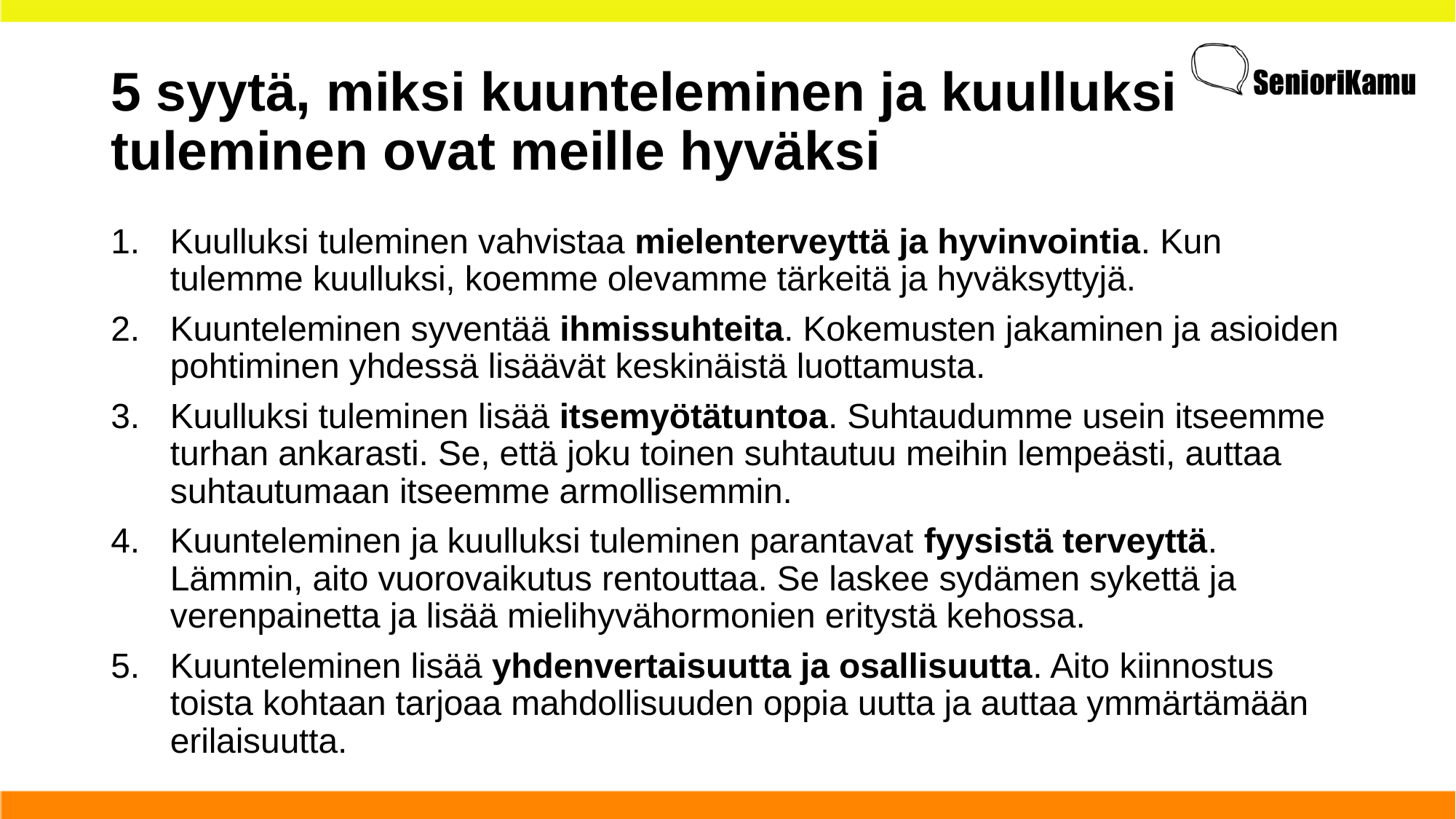

# 5 syytä, miksi kuunteleminen ja kuulluksi tuleminen ovat meille hyväksi
Kuulluksi tuleminen vahvistaa mielenterveyttä ja hyvinvointia. Kun tulemme kuulluksi, koemme olevamme tärkeitä ja hyväksyttyjä.
Kuunteleminen syventää ihmissuhteita. Kokemusten jakaminen ja asioiden pohtiminen yhdessä lisäävät keskinäistä luottamusta.
Kuulluksi tuleminen lisää itsemyötätuntoa. Suhtaudumme usein itseemme turhan ankarasti. Se, että joku toinen suhtautuu meihin lempeästi, auttaa suhtautumaan itseemme armollisemmin.
Kuunteleminen ja kuulluksi tuleminen parantavat fyysistä terveyttä. Lämmin, aito vuorovaikutus rentouttaa. Se laskee sydämen sykettä ja verenpainetta ja lisää mielihyvähormonien eritystä kehossa.
Kuunteleminen lisää yhdenvertaisuutta ja osallisuutta. Aito kiinnostus toista kohtaan tarjoaa mahdollisuuden oppia uutta ja auttaa ymmärtämään erilaisuutta.